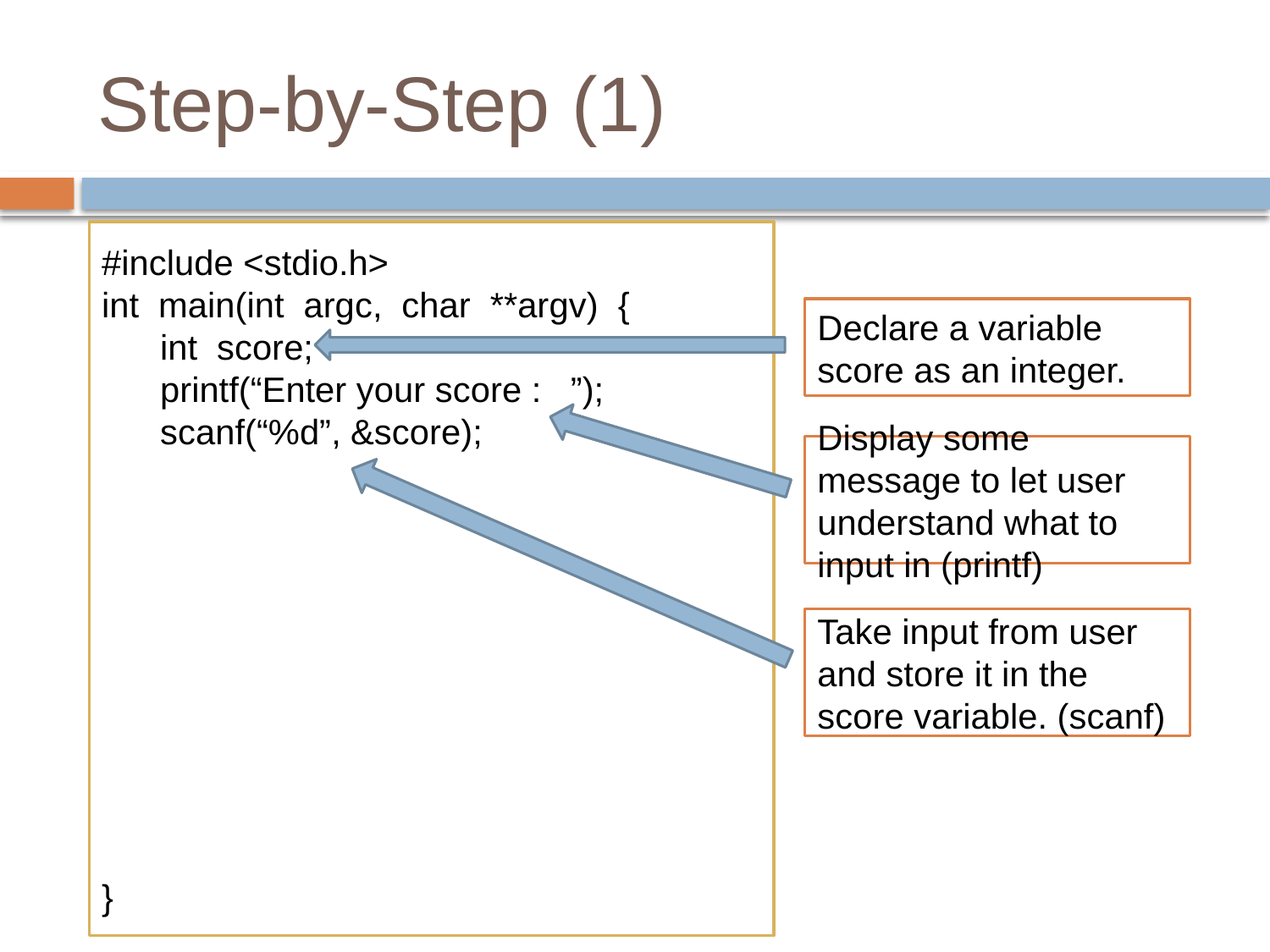

# Step-by-Step (1)
#include <stdio.h>
int  main(int  argc,  char  **argv)  {
      int  score;
      printf(“Enter your score :   ”);
      scanf(“%d”, &score);

}

Declare a variable score as an integer.

Display some message to let user understand what to input in (printf)

Take input from user and store it in the score variable. (scanf)